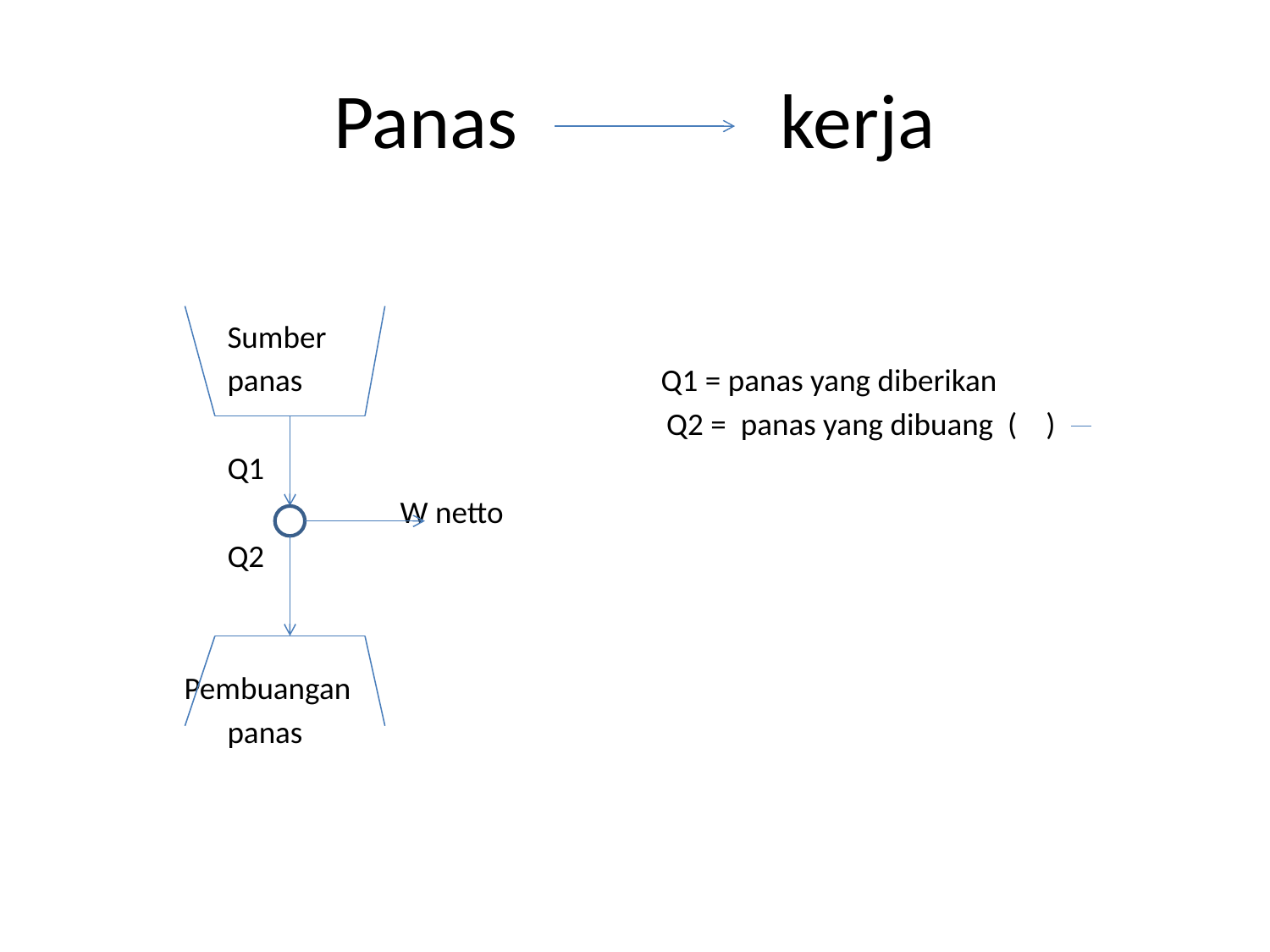

# Panas               kerja

                     Sumber
                     panas                                                  Q1 = panas yang diberikan
                                                                                  Q2 =  panas yang dibuang  (    )
                     Q1
                                             W netto
                     Q2

               Pembuangan
                     panas